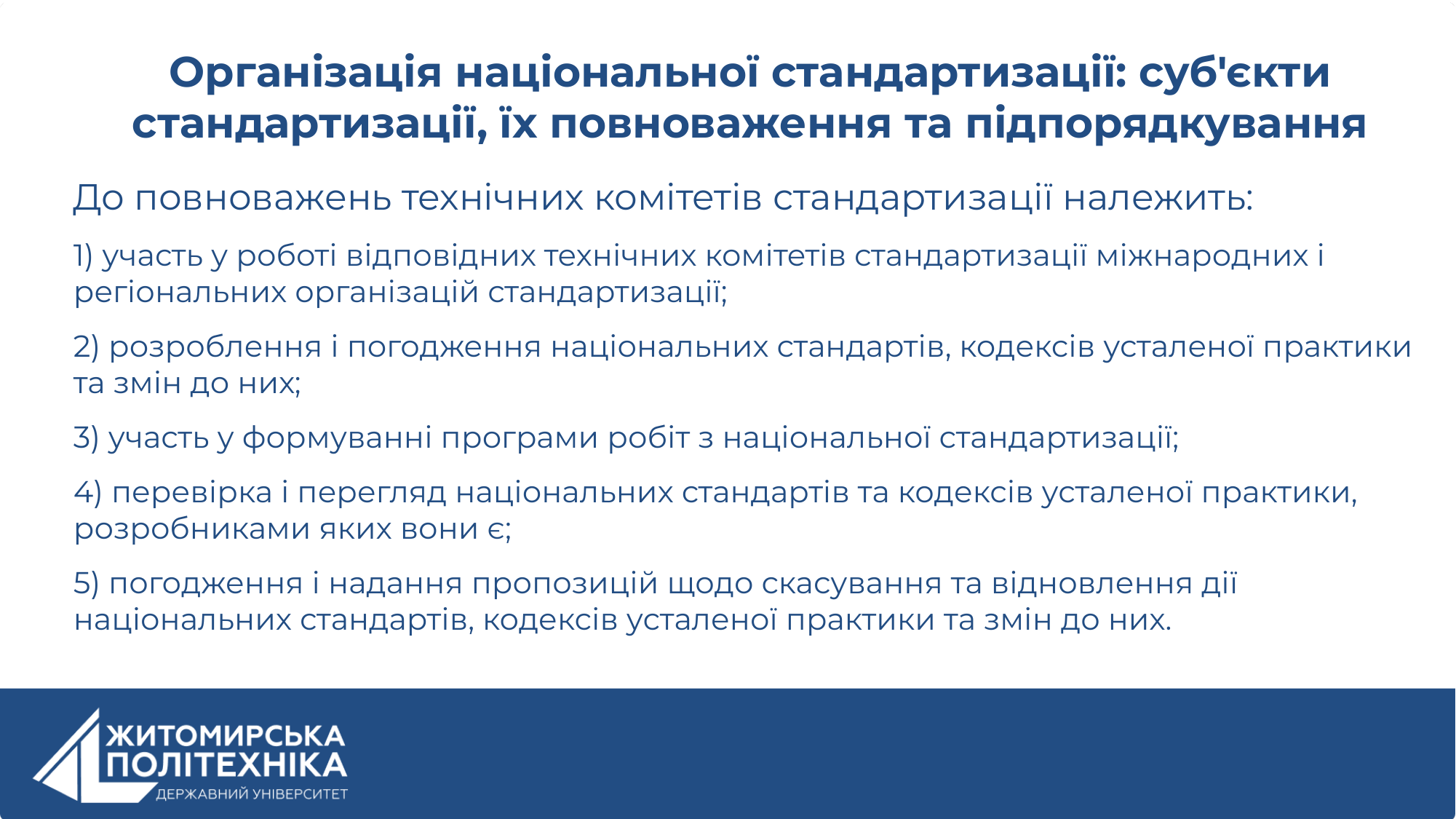

Організація національної стандартизації: суб'єкти стандартизації, їх повноваження та підпорядкування
До повноважень технічних комітетів стандартизації належить:
1) участь у роботі відповідних технічних комітетів стандартизації міжнародних і регіональних організацій стандартизації;
2) розроблення і погодження національних стандартів, кодексів усталеної практики та змін до них;
3) участь у формуванні програми робіт з національної стандартизації;
4) перевірка і перегляд національних стандартів та кодексів усталеної практики, розробниками яких вони є;
5) погодження і надання пропозицій щодо скасування та відновлення дії національних стандартів, кодексів усталеної практики та змін до них.